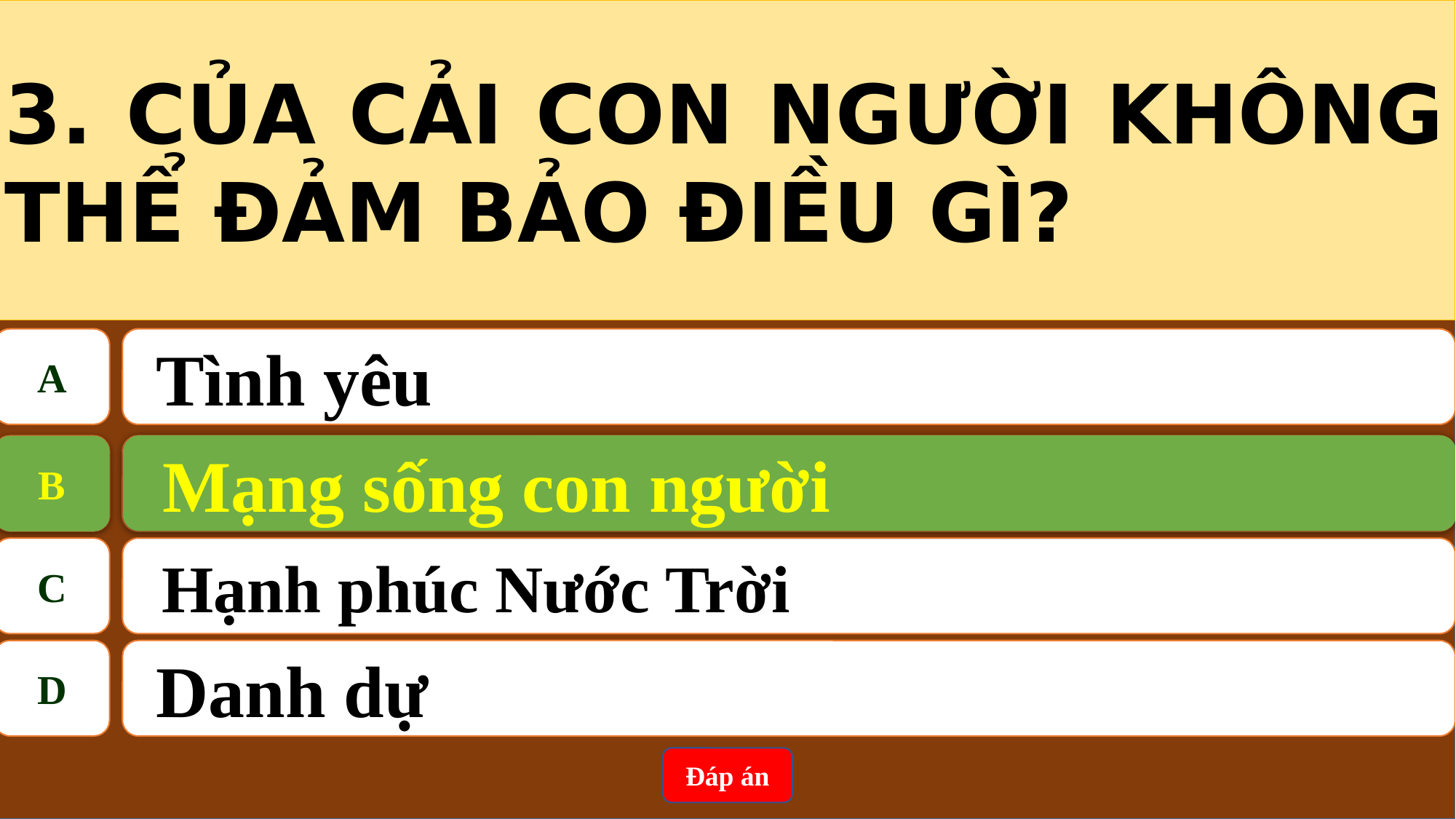

3. CỦA CẢI CON NGƯỜI KHÔNG THỂ ĐẢM BẢO ĐIỀU GÌ?
A
 Tình yêu
Mạng sống con người
B
B
Mạng sống con người
C
Hạnh phúc Nước Trời
D
 Danh dự
Đáp án